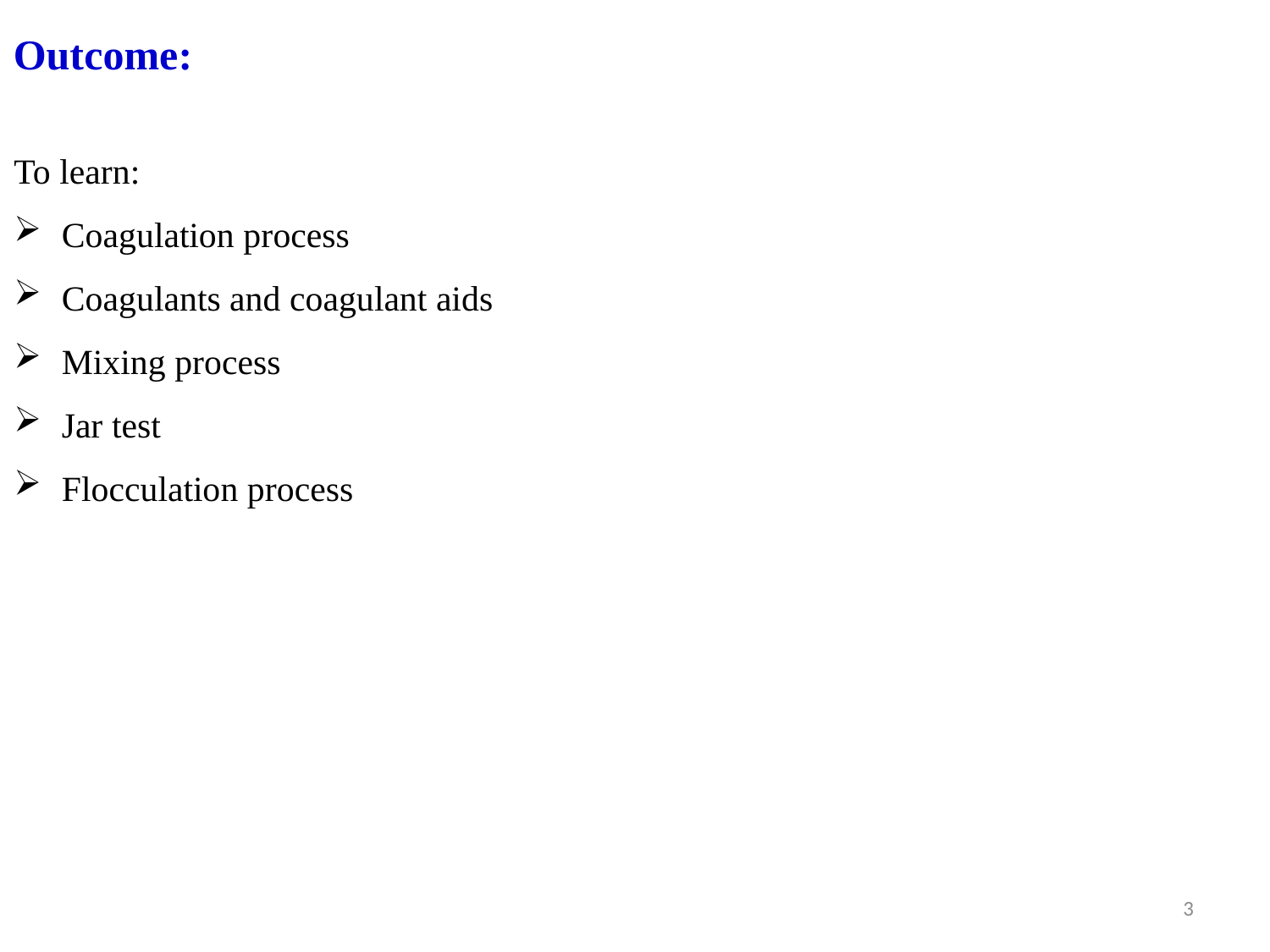

Outcome:
To learn:
Coagulation process
Coagulants and coagulant aids
Mixing process
Jar test
Flocculation process

3